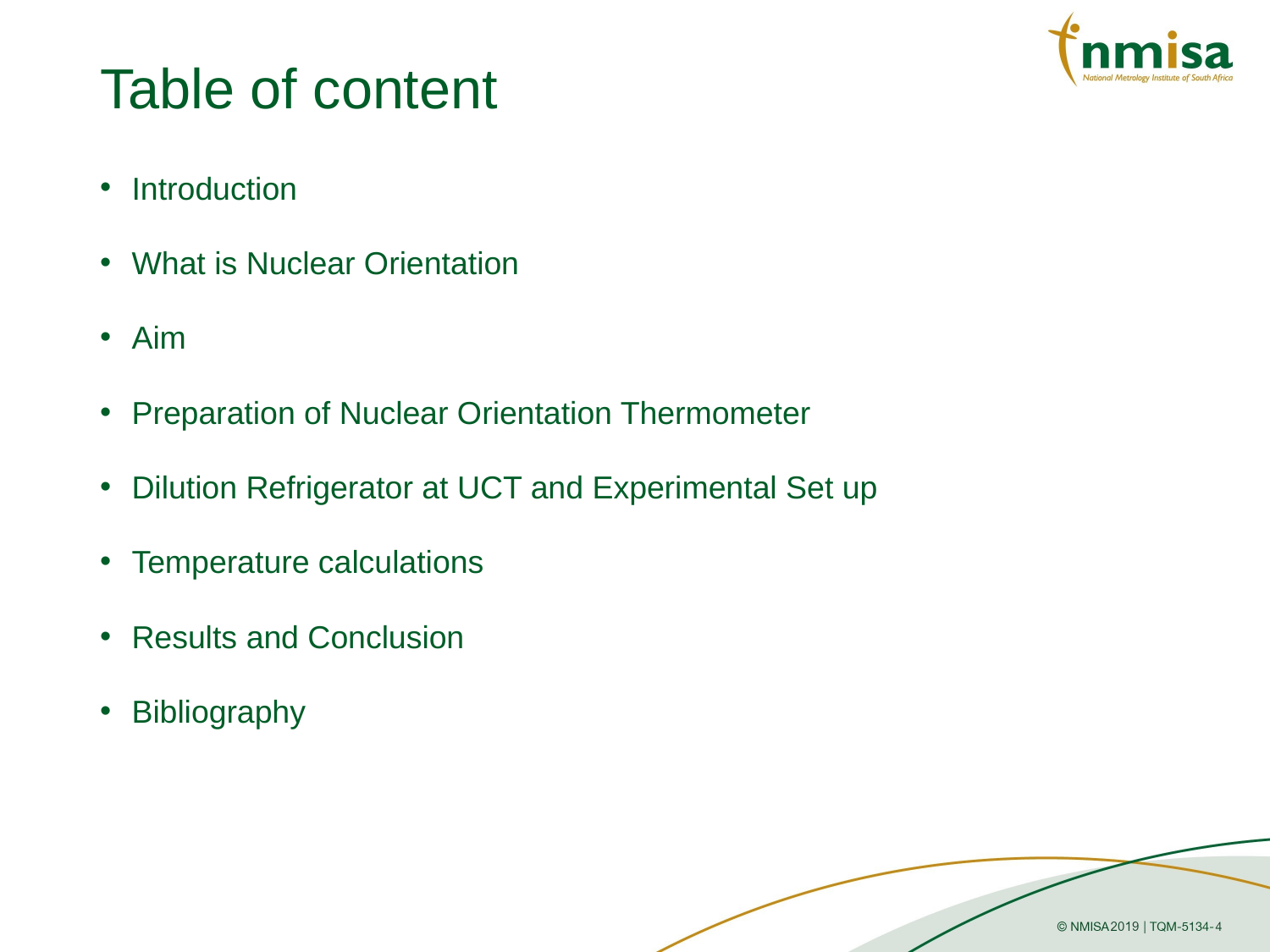

# Table of content
Introduction
What is Nuclear Orientation
Aim
Preparation of Nuclear Orientation Thermometer
Dilution Refrigerator at UCT and Experimental Set up
Temperature calculations
Results and Conclusion
Bibliography